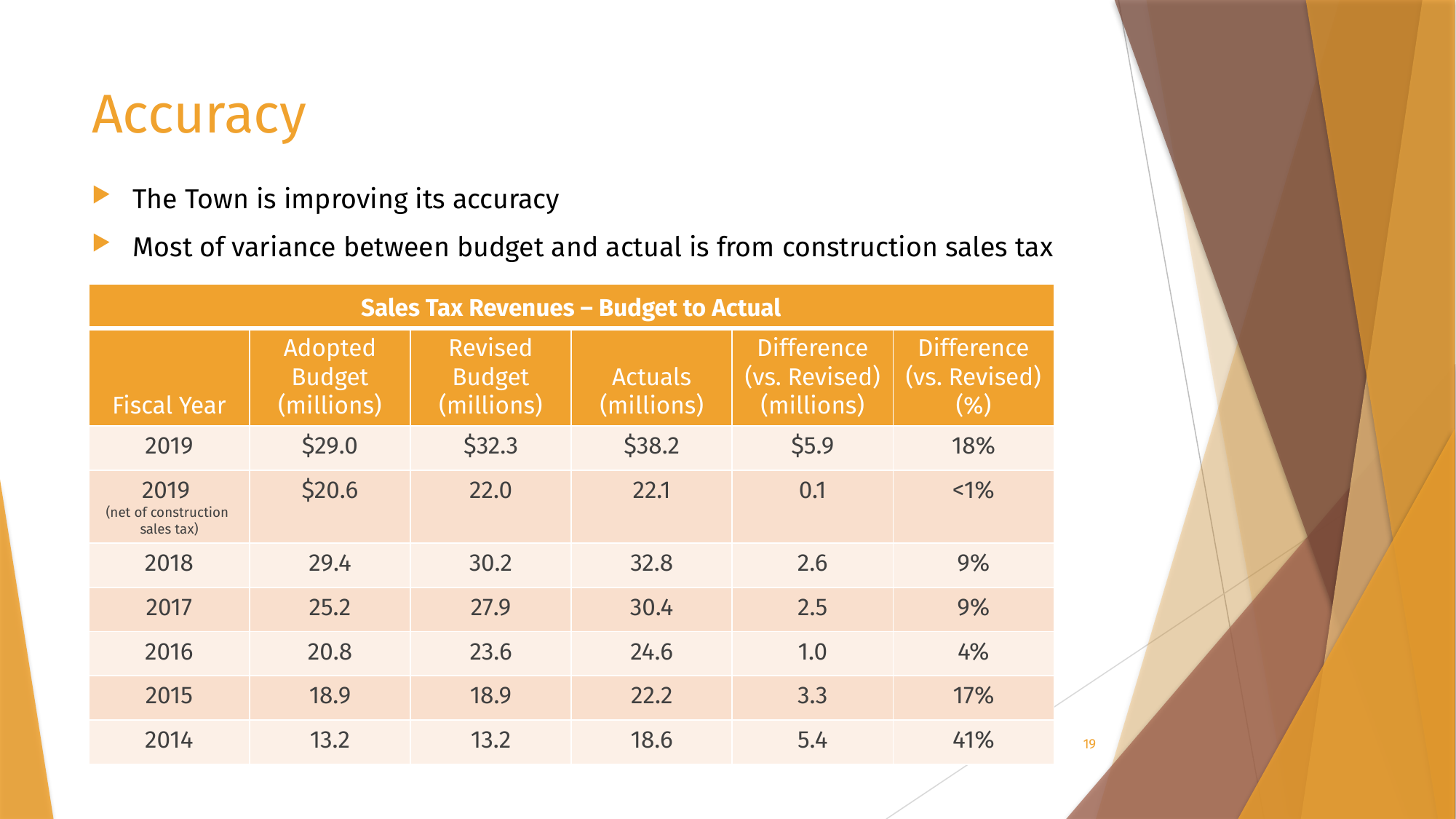

# Accuracy
The Town is improving its accuracy
Most of variance between budget and actual is from construction sales tax
| Sales Tax Revenues – Budget to Actual |  |  |  |  |  |
| --- | --- | --- | --- | --- | --- |
| Fiscal Year | Adopted Budget (millions) | Revised Budget (millions) | Actuals (millions) | Difference (vs. Revised) (millions) | Difference (vs. Revised) (%) |
| 2019 | $29.0 | $32.3 | $38.2 | $5.9 | 18% |
| 2019 (net of construction sales tax) | $20.6 | 22.0 | 22.1 | 0.1 | <1% |
| 2018 | 29.4 | 30.2 | 32.8 | 2.6 | 9% |
| 2017 | 25.2 | 27.9 | 30.4 | 2.5 | 9% |
| 2016 | 20.8 | 23.6 | 24.6 | 1.0 | 4% |
| 2015 | 18.9 | 18.9 | 22.2 | 3.3 | 17% |
| 2014 | 13.2 | 13.2 | 18.6 | 5.4 | 41% |
19